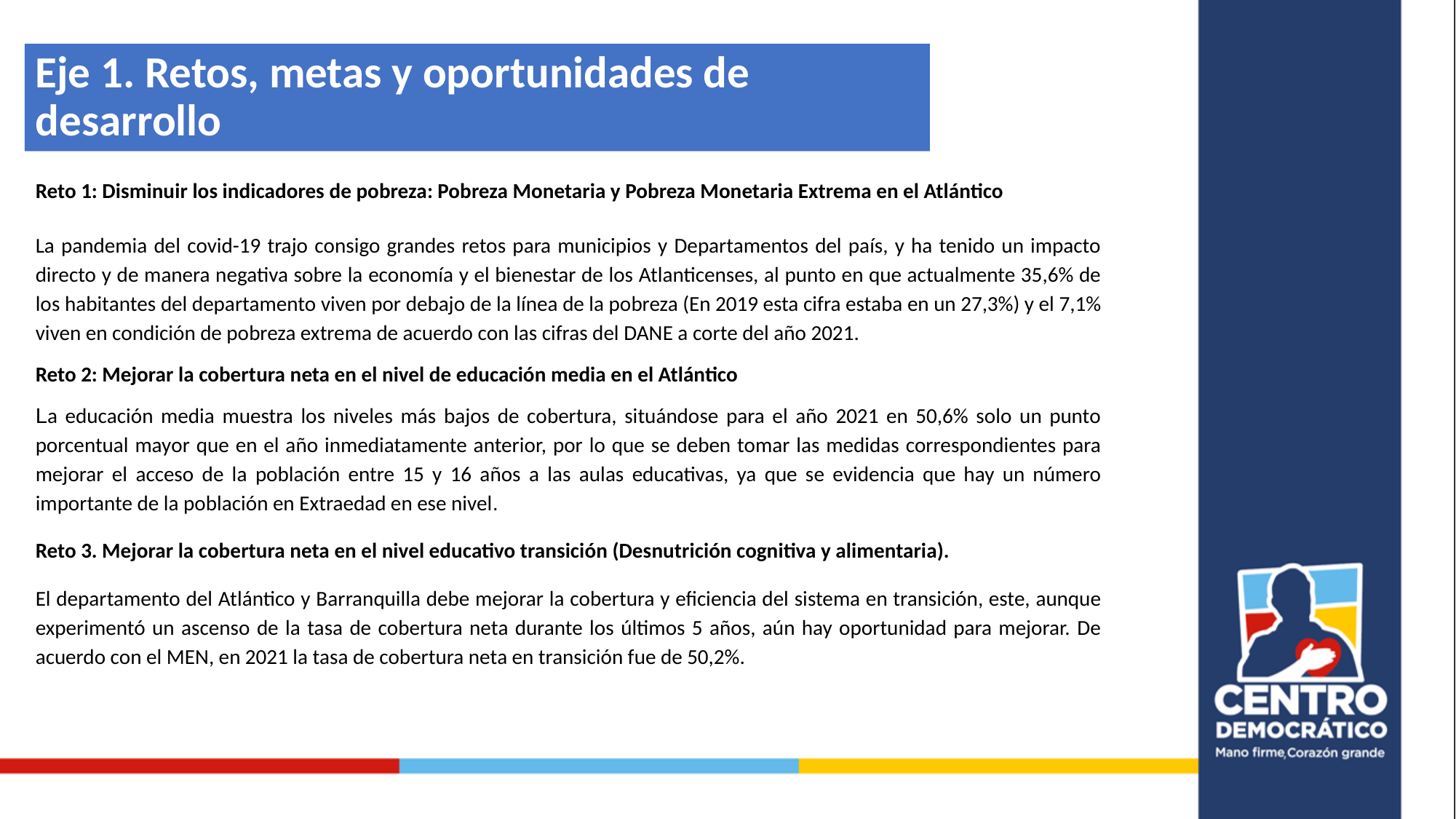

# Eje 1. Retos, metas y oportunidades de desarrollo
Reto 1: Disminuir los indicadores de pobreza: Pobreza Monetaria y Pobreza Monetaria Extrema en el Atlántico

La pandemia del covid-19 trajo consigo grandes retos para municipios y Departamentos del país, y ha tenido un impacto directo y de manera negativa sobre la economía y el bienestar de los Atlanticenses, al punto en que actualmente 35,6% de los habitantes del departamento viven por debajo de la línea de la pobreza (En 2019 esta cifra estaba en un 27,3%) y el 7,1% viven en condición de pobreza extrema de acuerdo con las cifras del DANE a corte del año 2021.
Reto 2: Mejorar la cobertura neta en el nivel de educación media en el Atlántico
La educación media muestra los niveles más bajos de cobertura, situándose para el año 2021 en 50,6% solo un punto porcentual mayor que en el año inmediatamente anterior, por lo que se deben tomar las medidas correspondientes para mejorar el acceso de la población entre 15 y 16 años a las aulas educativas, ya que se evidencia que hay un número importante de la población en Extraedad en ese nivel.
Reto 3. Mejorar la cobertura neta en el nivel educativo transición (Desnutrición cognitiva y alimentaria).
El departamento del Atlántico y Barranquilla debe mejorar la cobertura y eficiencia del sistema en transición, este, aunque experimentó un ascenso de la tasa de cobertura neta durante los últimos 5 años, aún hay oportunidad para mejorar. De acuerdo con el MEN, en 2021 la tasa de cobertura neta en transición fue de 50,2%.